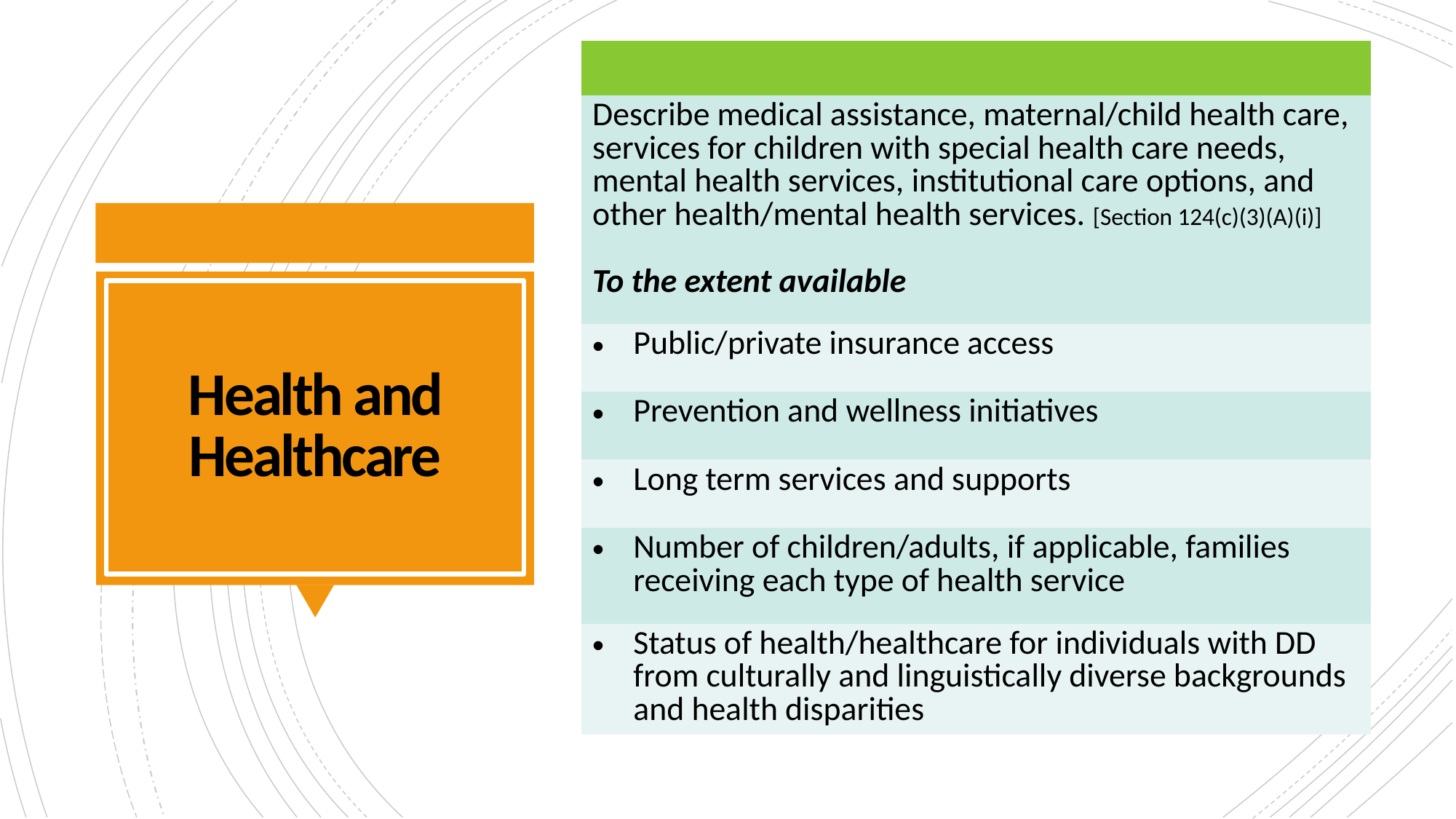

|  |
| --- |
| Describe medical assistance, maternal/child health care, services for children with special health care needs, mental health services, institutional care options, and other health/mental health services. [Section 124(c)(3)(A)(i)] To the extent available |
| Public/private insurance access |
| Prevention and wellness initiatives |
| Long term services and supports |
| Number of children/adults, if applicable, families receiving each type of health service |
| Status of health/healthcare for individuals with DD from culturally and linguistically diverse backgrounds and health disparities |
# Health and Healthcare